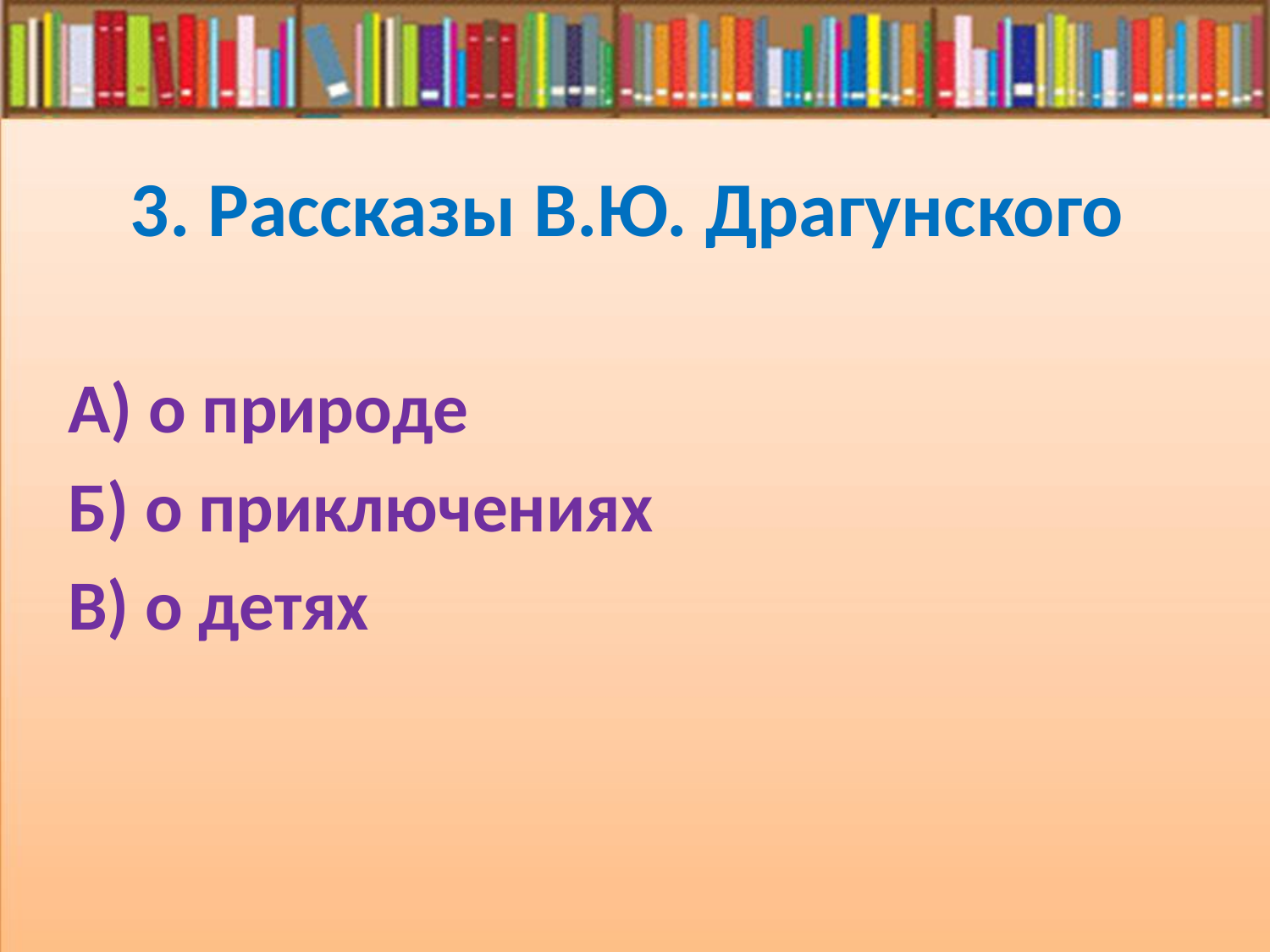

# 3. Рассказы В.Ю. Драгунского
А) о природе
Б) о приключениях
В) о детях